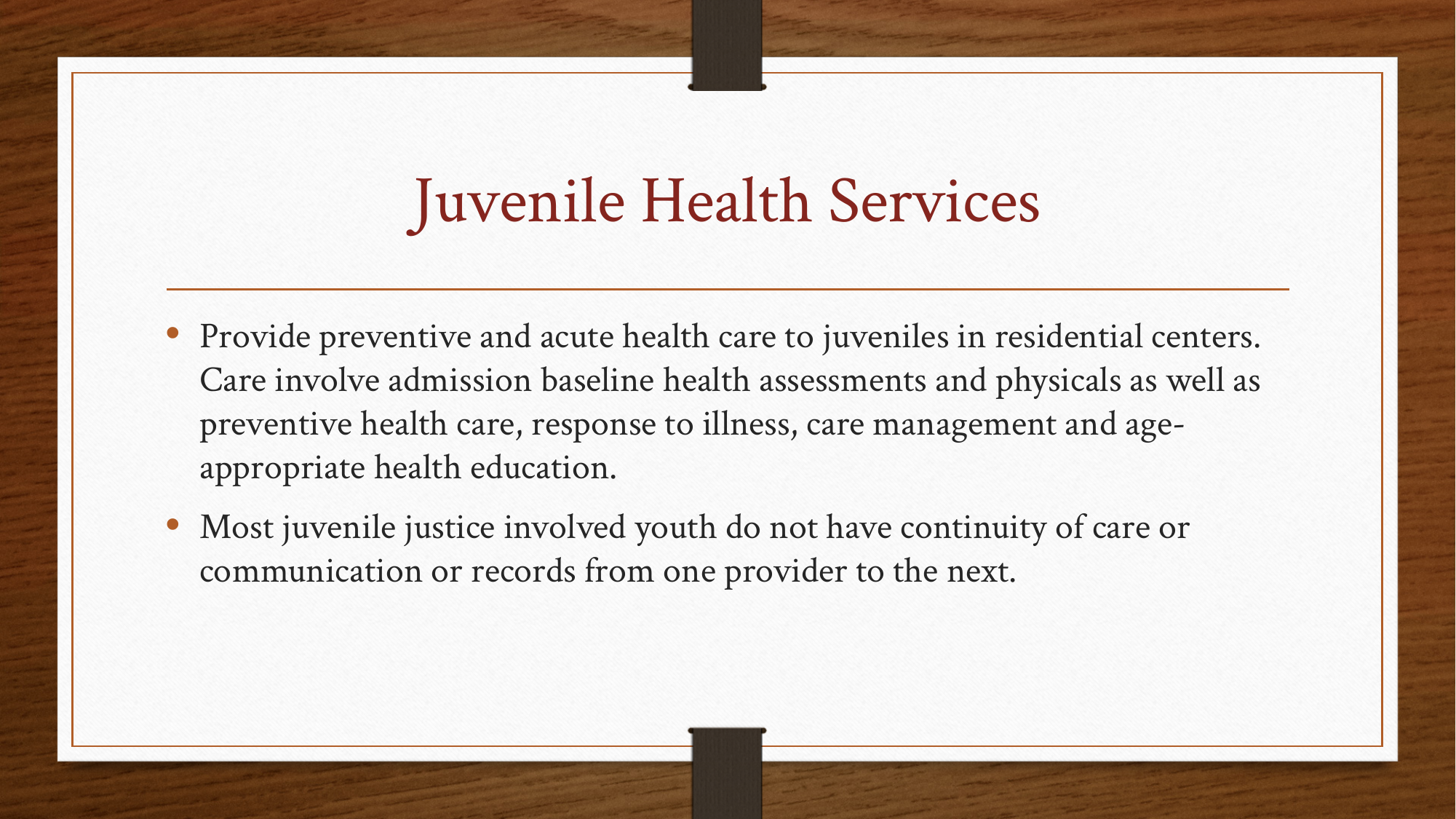

# Juvenile Health Services
Provide preventive and acute health care to juveniles in residential centers. Care involve admission baseline health assessments and physicals as well as preventive health care, response to illness, care management and age-appropriate health education.
Most juvenile justice involved youth do not have continuity of care or communication or records from one provider to the next.